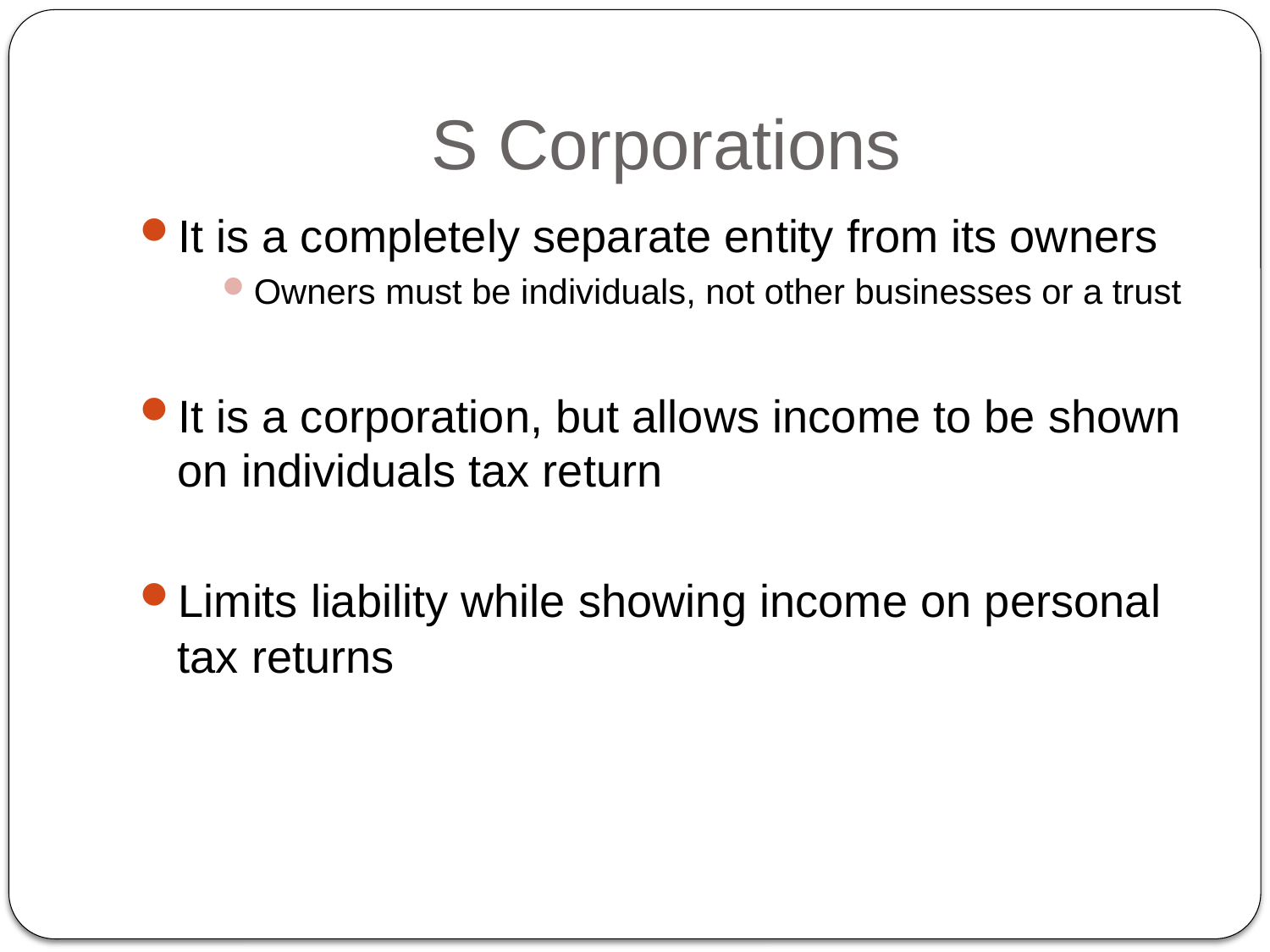

# S Corporations
It is a completely separate entity from its owners
Owners must be individuals, not other businesses or a trust

It is a corporation, but allows income to be shown on individuals tax return

Limits liability while showing income on personal tax returns